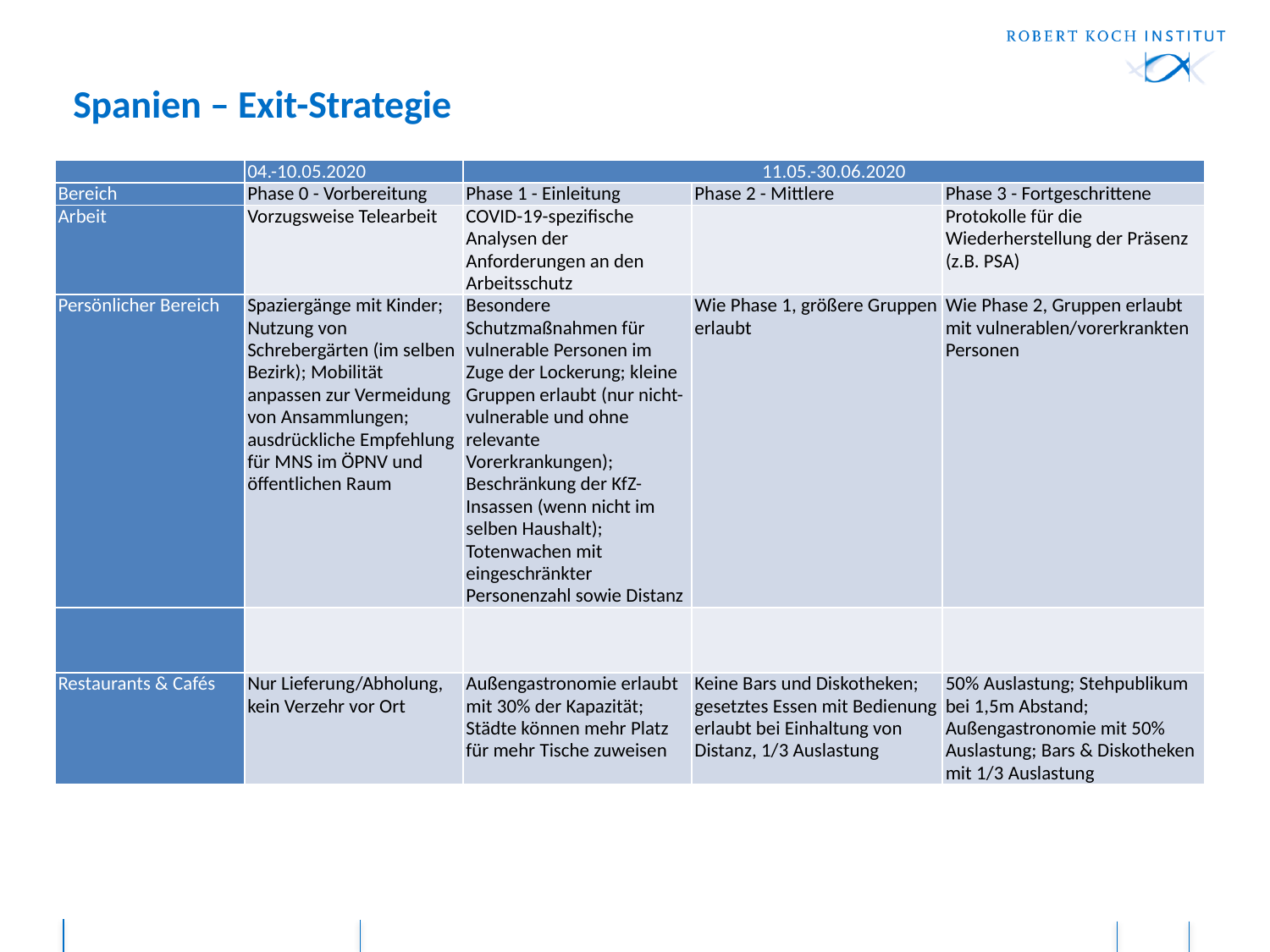

Spanien – Exit-Strategie
|  | 04.-10.05.2020 | 11.05.-30.06.2020 |  |  |
| --- | --- | --- | --- | --- |
| Bereich | Phase 0 - Vorbereitung | Phase 1 - Einleitung | Phase 2 - Mittlere | Phase 3 - Fortgeschrittene |
| Arbeit | Vorzugsweise Telearbeit | COVID-19-spezifische Analysen der Anforderungen an den Arbeitsschutz |  | Protokolle für die Wiederherstellung der Präsenz (z.B. PSA) |
| Persönlicher Bereich | Spaziergänge mit Kinder; Nutzung von Schrebergärten (im selben Bezirk); Mobilität anpassen zur Vermeidung von Ansammlungen; ausdrückliche Empfehlung für MNS im ÖPNV und öffentlichen Raum | Besondere Schutzmaßnahmen für vulnerable Personen im Zuge der Lockerung; kleine Gruppen erlaubt (nur nicht-vulnerable und ohne relevante Vorerkrankungen); Beschränkung der KfZ-Insassen (wenn nicht im selben Haushalt); Totenwachen mit eingeschränkter Personenzahl sowie Distanz | Wie Phase 1, größere Gruppen erlaubt | Wie Phase 2, Gruppen erlaubt mit vulnerablen/vorerkrankten Personen |
|  |  |  |  |  |
| Restaurants & Cafés | Nur Lieferung/Abholung, kein Verzehr vor Ort | Außengastronomie erlaubt mit 30% der Kapazität; Städte können mehr Platz für mehr Tische zuweisen | Keine Bars und Diskotheken; gesetztes Essen mit Bedienung erlaubt bei Einhaltung von Distanz, 1/3 Auslastung | 50% Auslastung; Stehpublikum bei 1,5m Abstand; Außengastronomie mit 50% Auslastung; Bars & Diskotheken mit 1/3 Auslastung |